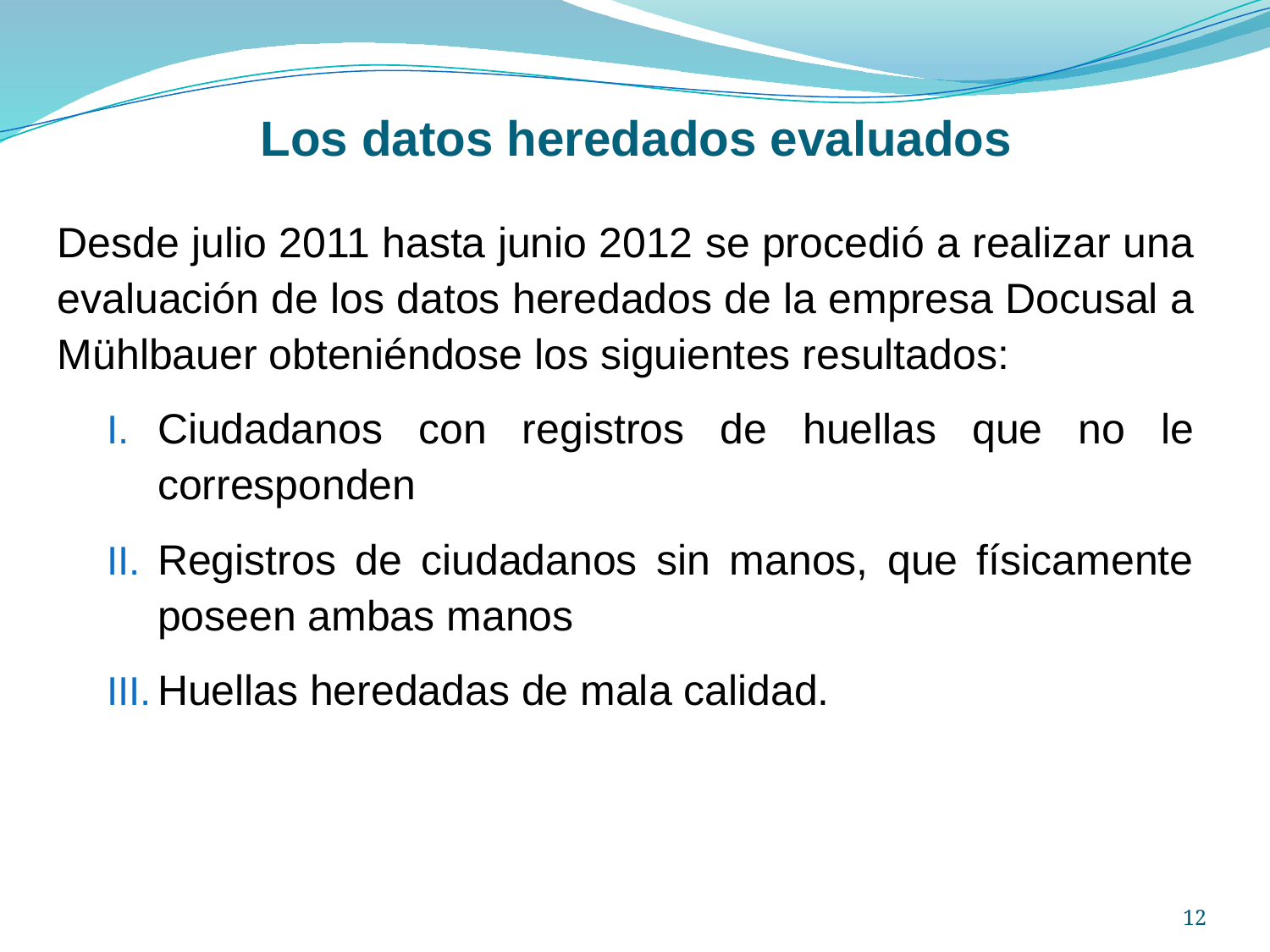

Los datos heredados evaluados
#
Desde julio 2011 hasta junio 2012 se procedió a realizar una evaluación de los datos heredados de la empresa Docusal a Mühlbauer obteniéndose los siguientes resultados:
Ciudadanos con registros de huellas que no le corresponden
Registros de ciudadanos sin manos, que físicamente poseen ambas manos
Huellas heredadas de mala calidad.
12